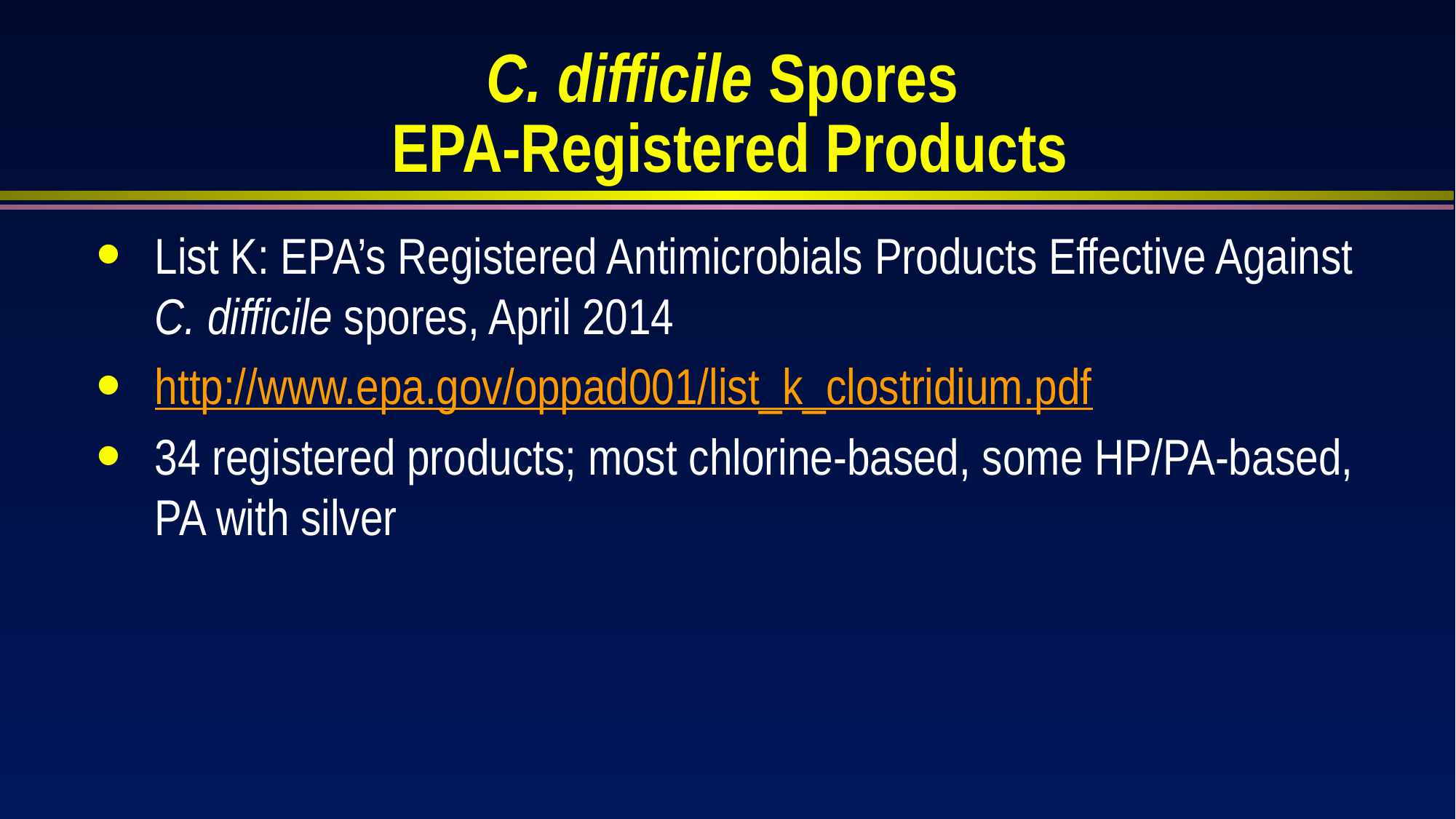

# C. difficile Spores EPA-Registered Products
List K: EPA’s Registered Antimicrobials Products Effective Against C. difficile spores, April 2014
http://www.epa.gov/oppad001/list_k_clostridium.pdf
34 registered products; most chlorine-based, some HP/PA-based, PA with silver